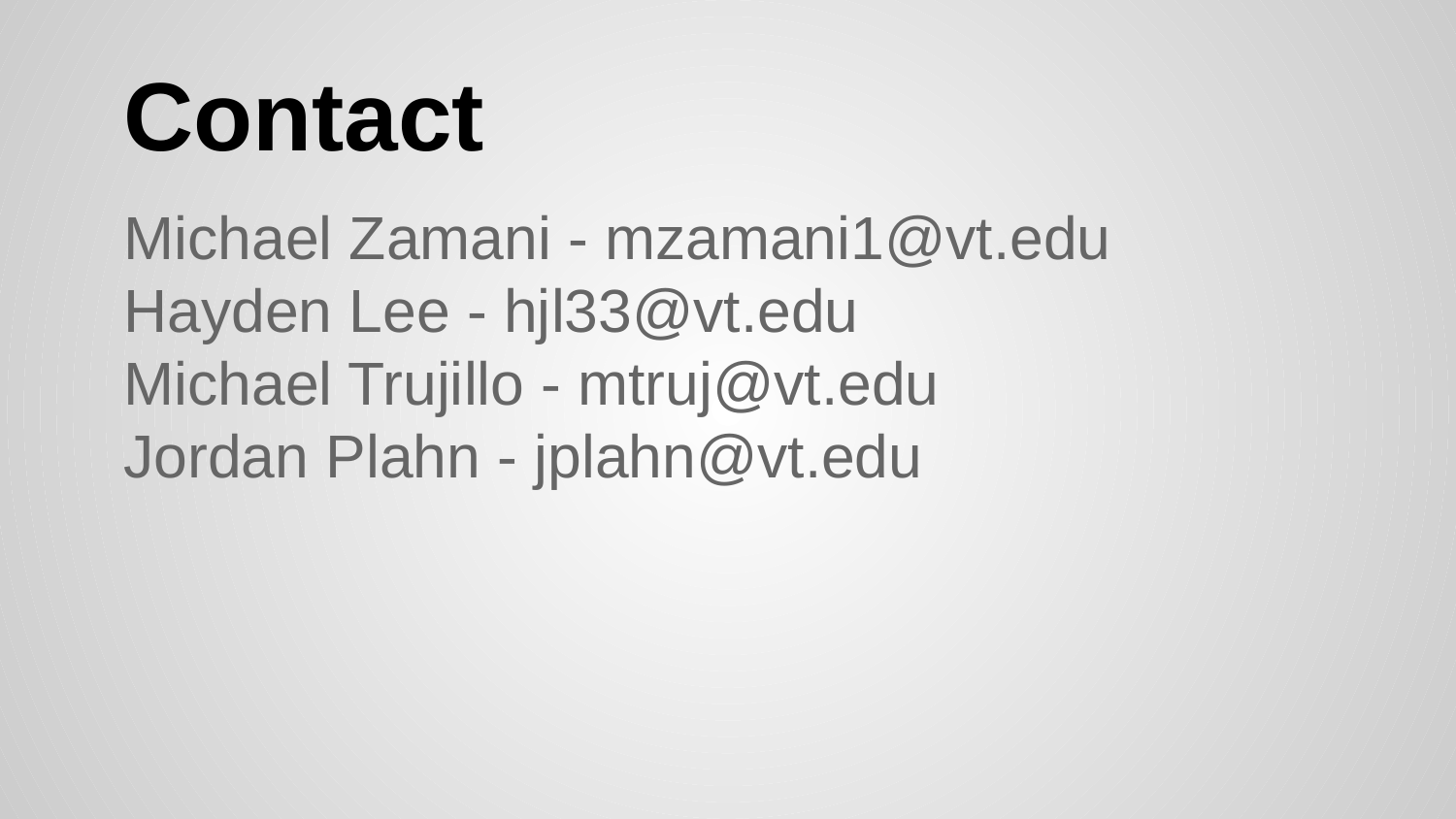

# Contact
Michael Zamani - mzamani1@vt.edu
Hayden Lee - hjl33@vt.edu
Michael Trujillo - mtruj@vt.edu
Jordan Plahn - jplahn@vt.edu